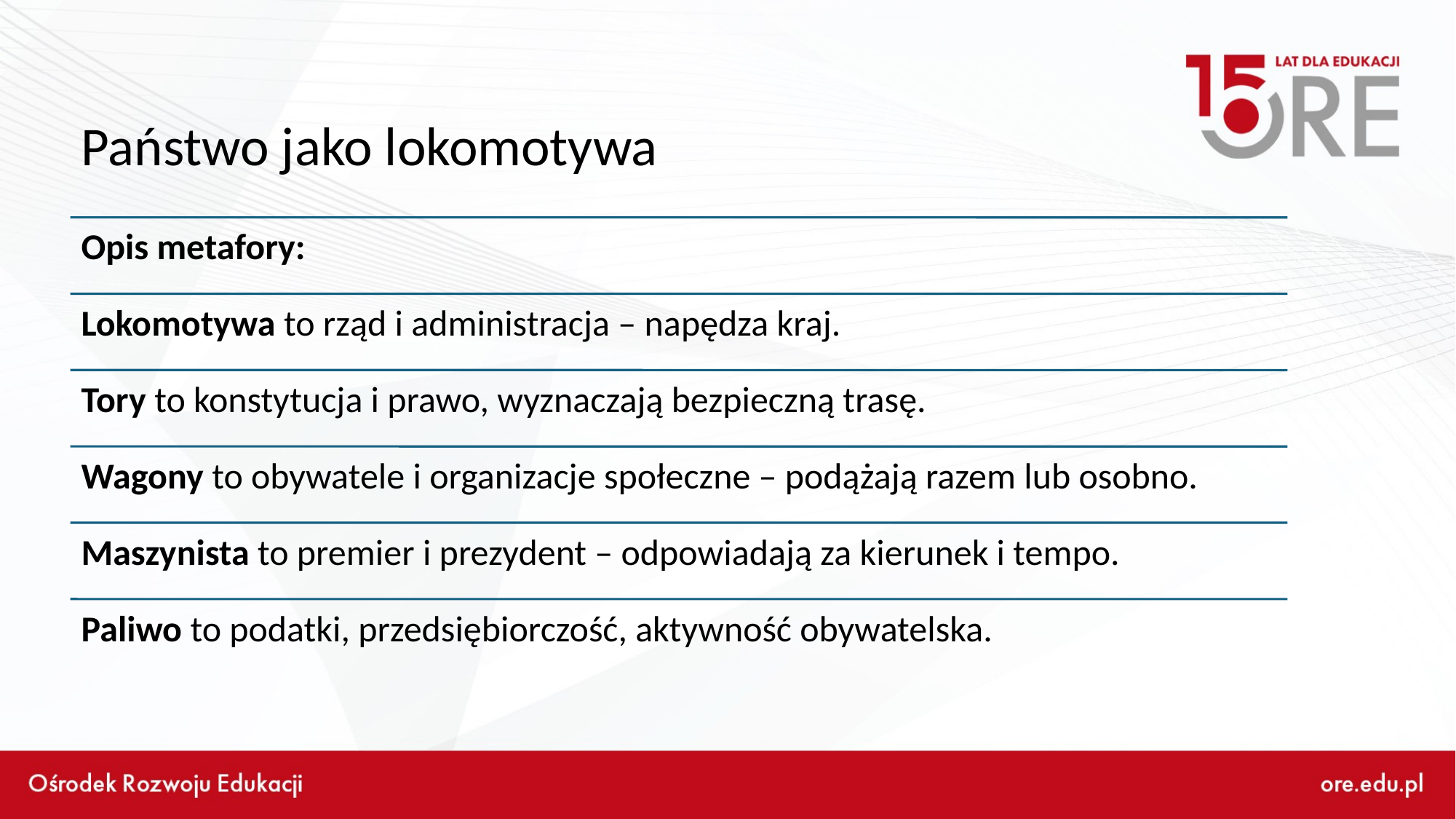

Państwo jako lokomotywa
Opis metafory:
Lokomotywa to rząd i administracja – napędza kraj.
Tory to konstytucja i prawo, wyznaczają bezpieczną trasę.
Wagony to obywatele i organizacje społeczne – podążają razem lub osobno.
Maszynista to premier i prezydent – odpowiadają za kierunek i tempo.
Paliwo to podatki, przedsiębiorczość, aktywność obywatelska.